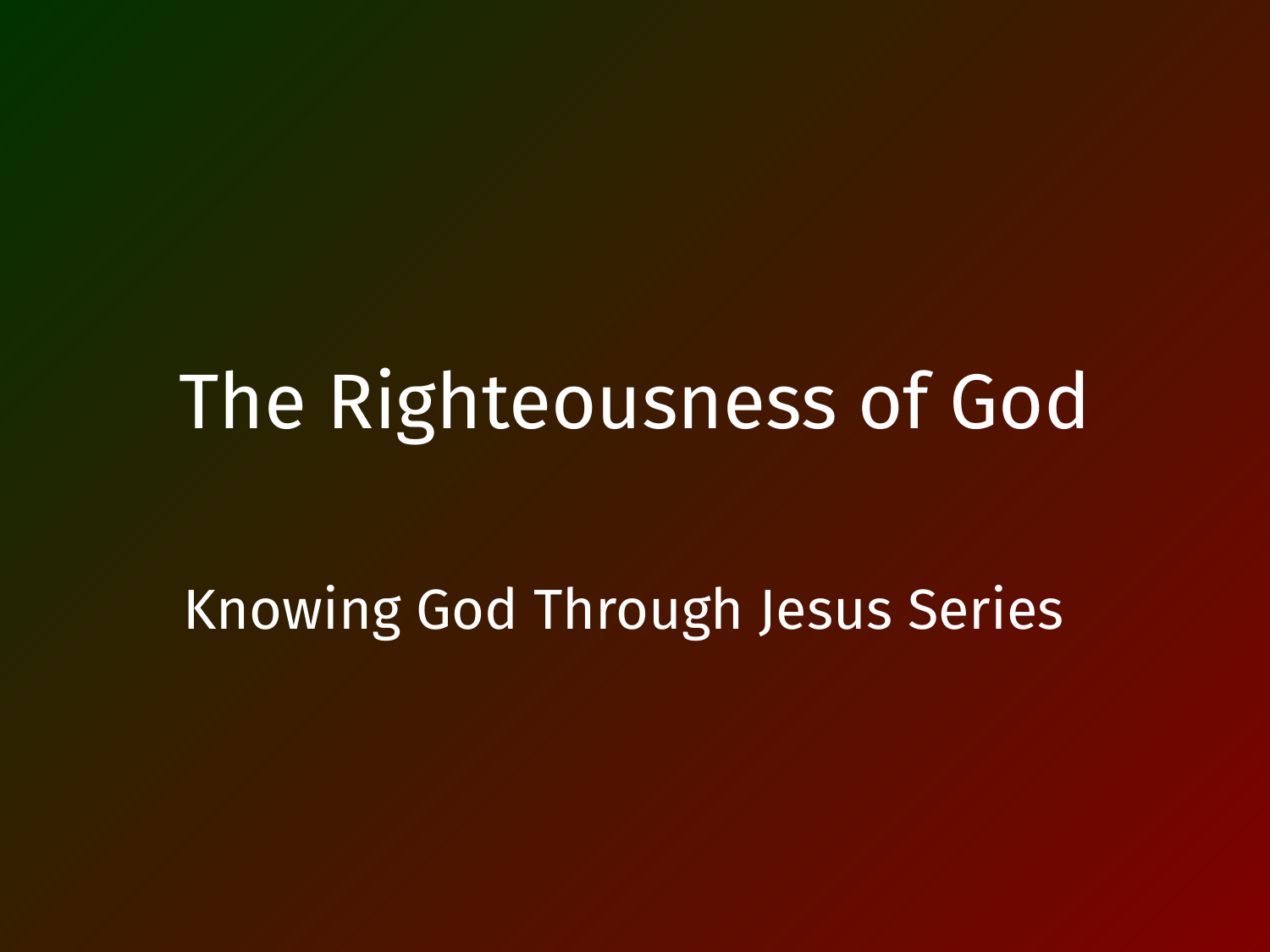

# The Righteousness of God
Knowing God Through Jesus Series